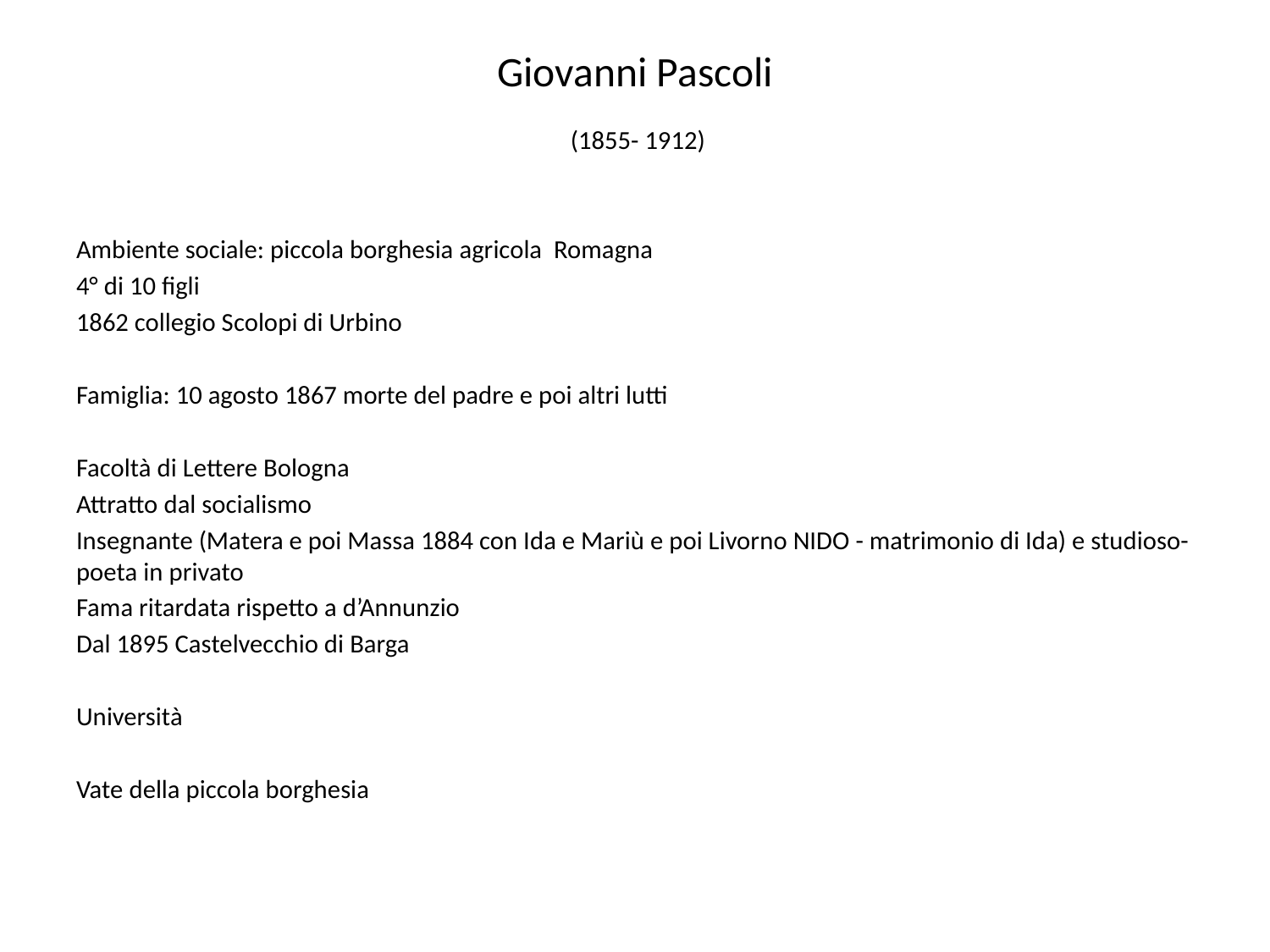

# Giovanni Pascoli
 (1855- 1912)

Ambiente sociale: piccola borghesia agricola  Romagna
4° di 10 figli
1862 collegio Scolopi di Urbino

Famiglia: 10 agosto 1867 morte del padre e poi altri lutti

Facoltà di Lettere Bologna
Attratto dal socialismo
Insegnante (Matera e poi Massa 1884 con Ida e Mariù e poi Livorno NIDO - matrimonio di Ida) e studioso-poeta in privato
Fama ritardata rispetto a d’Annunzio
Dal 1895 Castelvecchio di Barga

Università

Vate della piccola borghesia